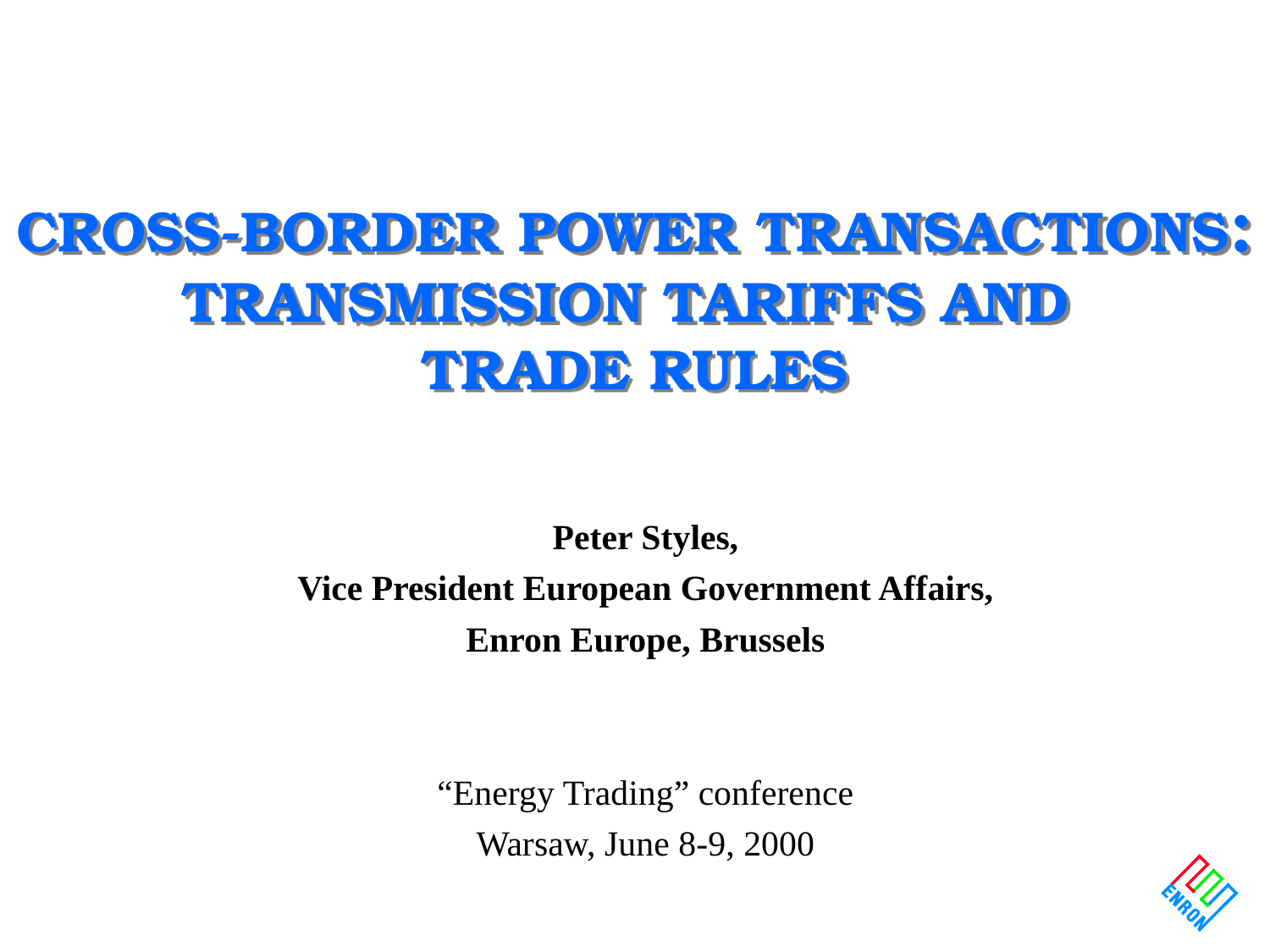

# CROSS-BORDER POWER TRANSACTIONS: TRANSMISSION TARIFFS AND TRADE RULES
Peter Styles,
Vice President European Government Affairs,
Enron Europe, Brussels

“Energy Trading” conference
Warsaw, June 8-9, 2000